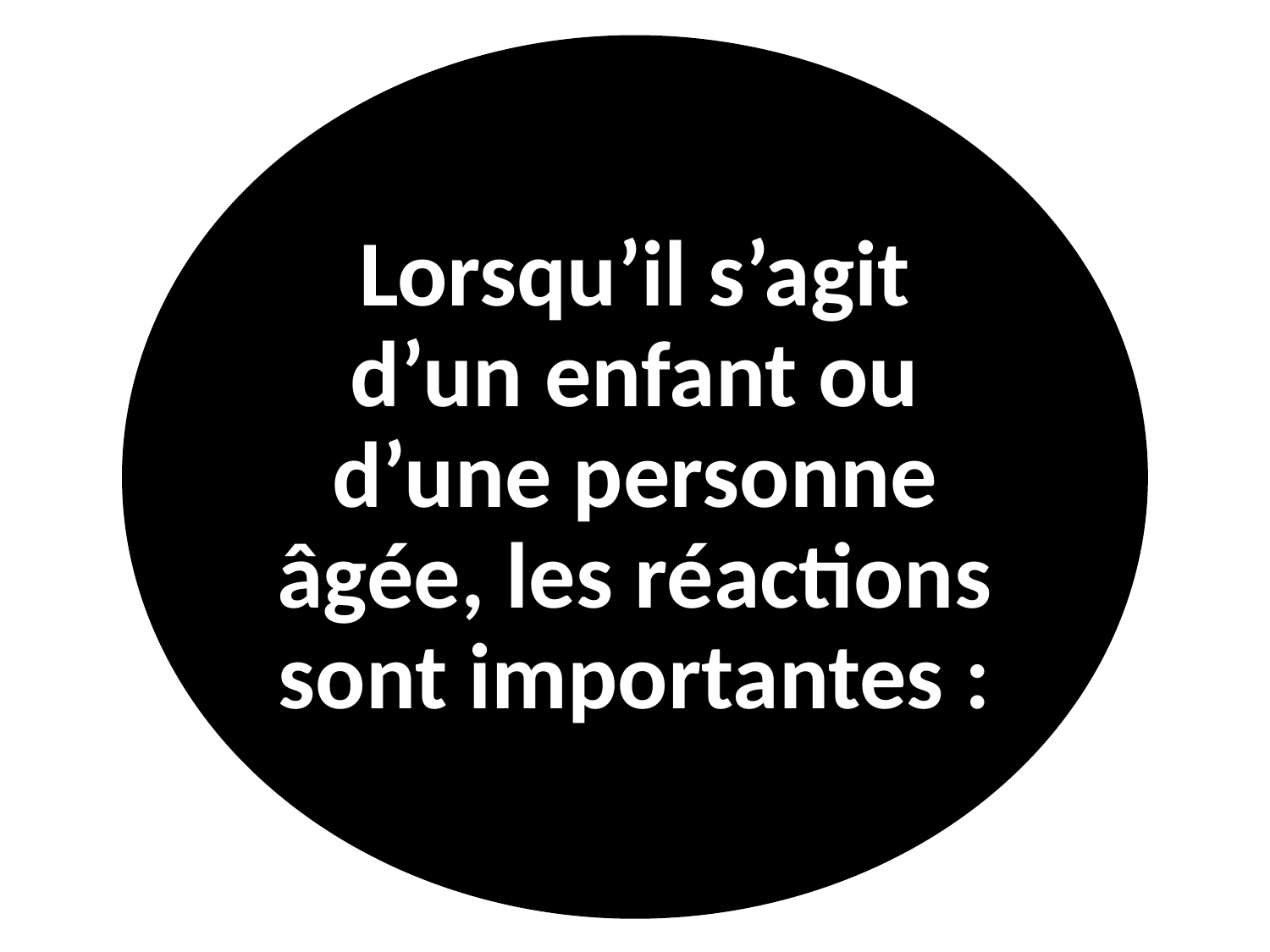

Lorsqu’il s’agit d’un enfant ou d’une personne âgée, les réactions sont importantes :